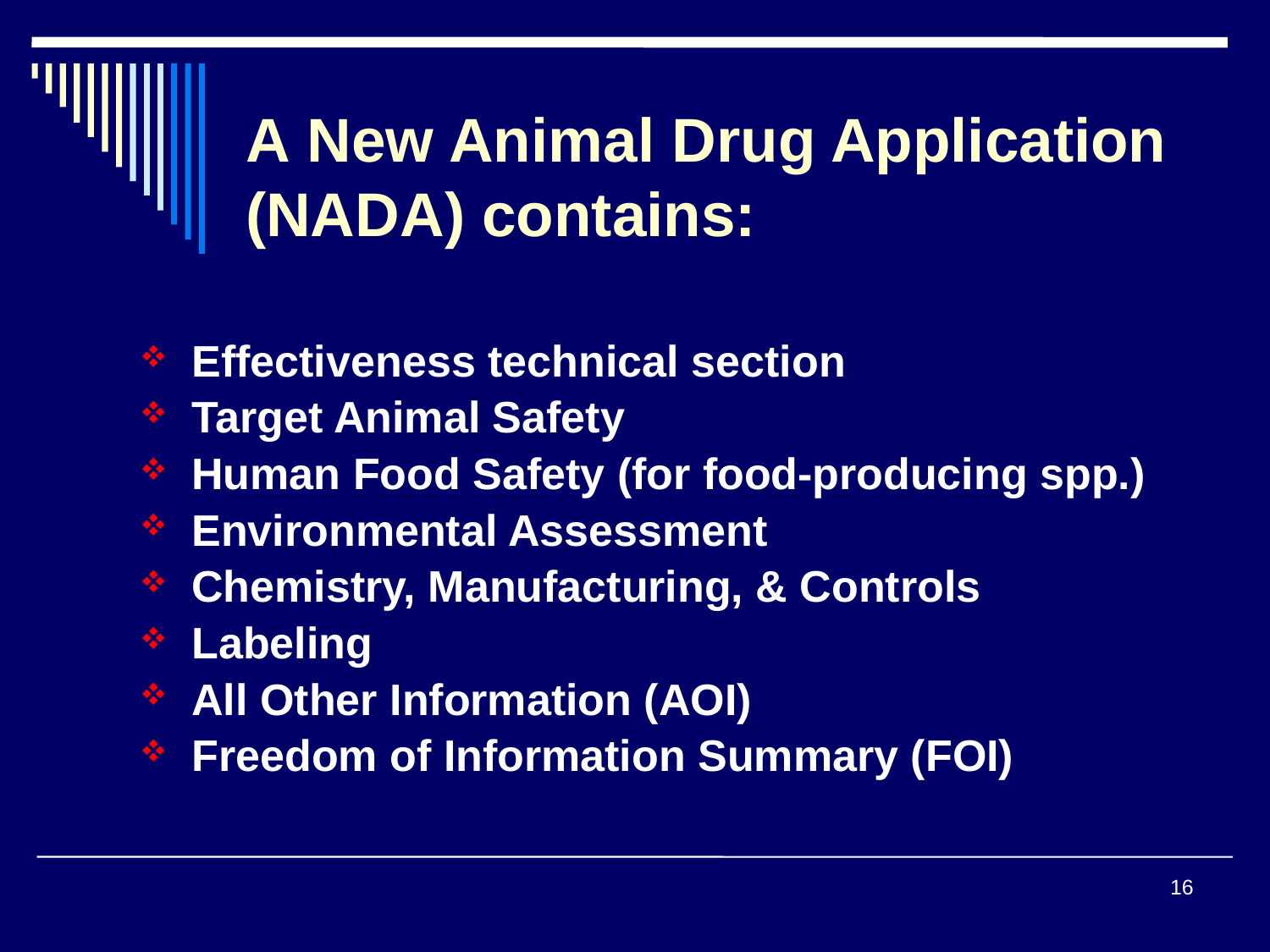

# A New Animal Drug Application (NADA) contains:

 Effectiveness technical section
 Target Animal Safety
 Human Food Safety (for food-producing spp.)
 Environmental Assessment
 Chemistry, Manufacturing, & Controls
 Labeling
 All Other Information (AOI)
 Freedom of Information Summary (FOI)
16